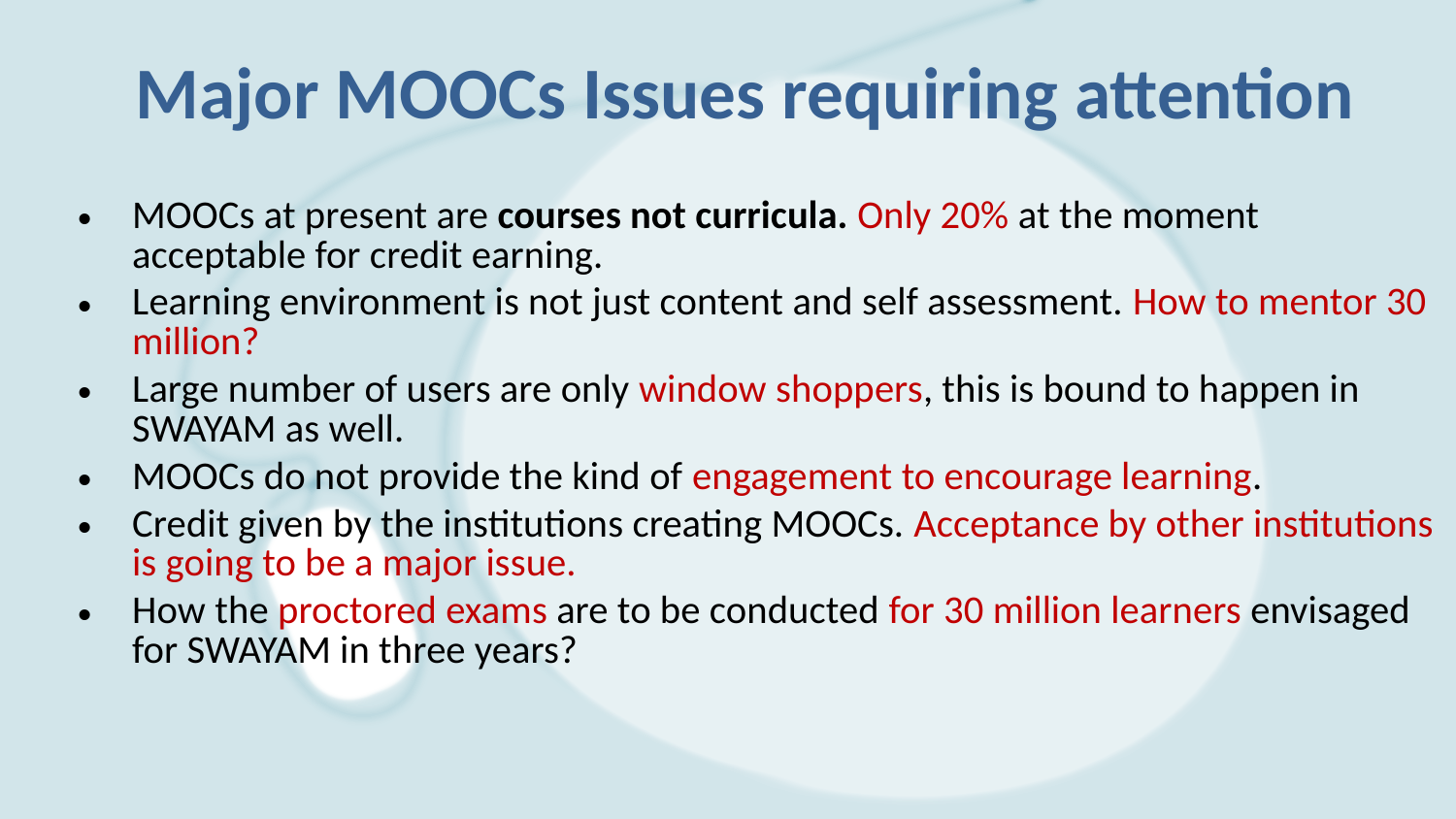

# Major MOOCs Issues requiring attention
MOOCs at present are courses not curricula. Only 20% at the moment acceptable for credit earning.
Learning environment is not just content and self assessment. How to mentor 30 million?
Large number of users are only window shoppers, this is bound to happen in SWAYAM as well.
MOOCs do not provide the kind of engagement to encourage learning.
Credit given by the institutions creating MOOCs. Acceptance by other institutions is going to be a major issue.
How the proctored exams are to be conducted for 30 million learners envisaged for SWAYAM in three years?